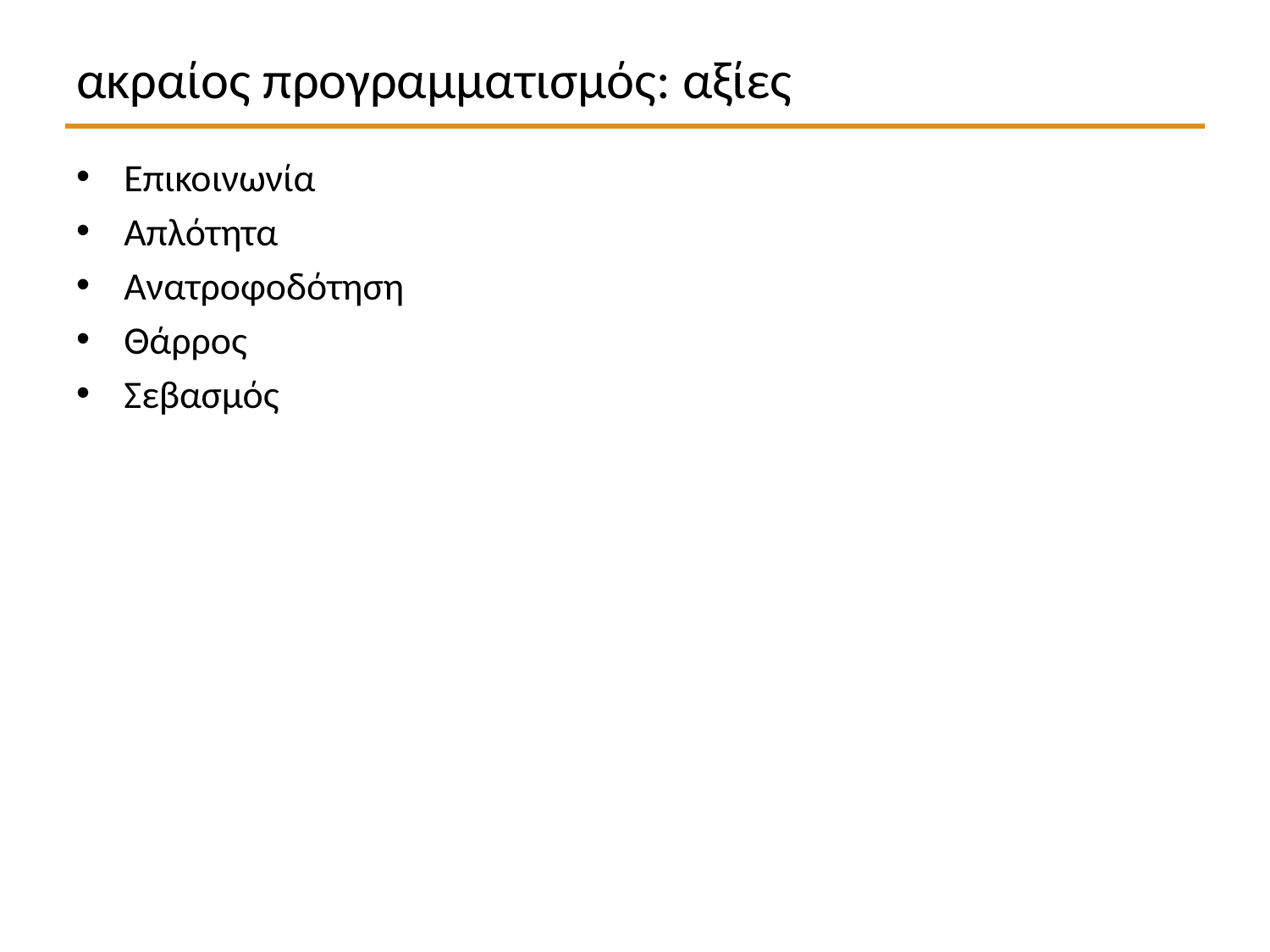

# ακραίος προγραμματισμός: αξίες
Επικοινωνία
Απλότητα
Ανατροφοδότηση
Θάρρος
Σεβασμός